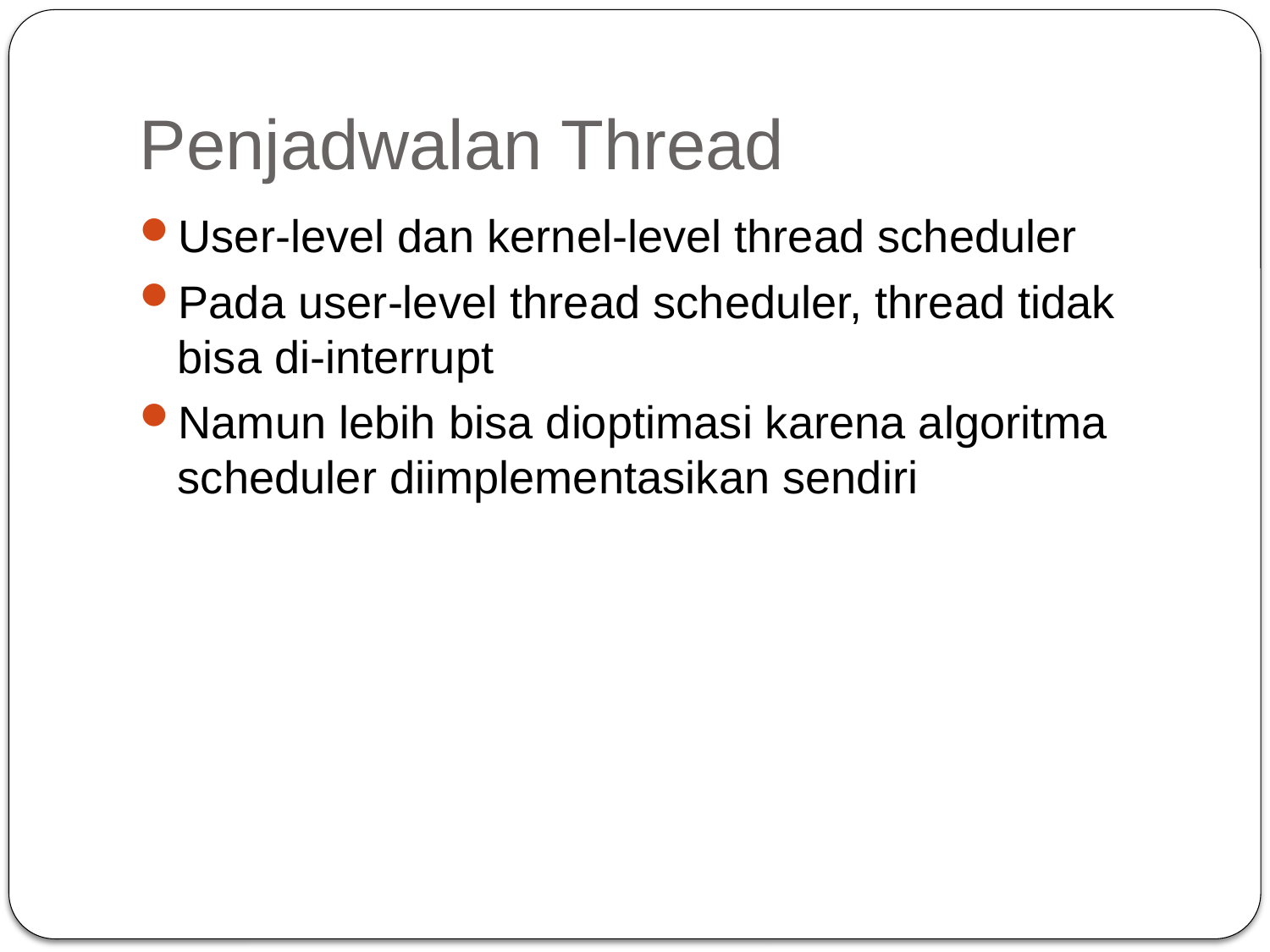

# Penjadwalan Thread
User-level dan kernel-level thread scheduler
Pada user-level thread scheduler, thread tidak bisa di-interrupt
Namun lebih bisa dioptimasi karena algoritma scheduler diimplementasikan sendiri